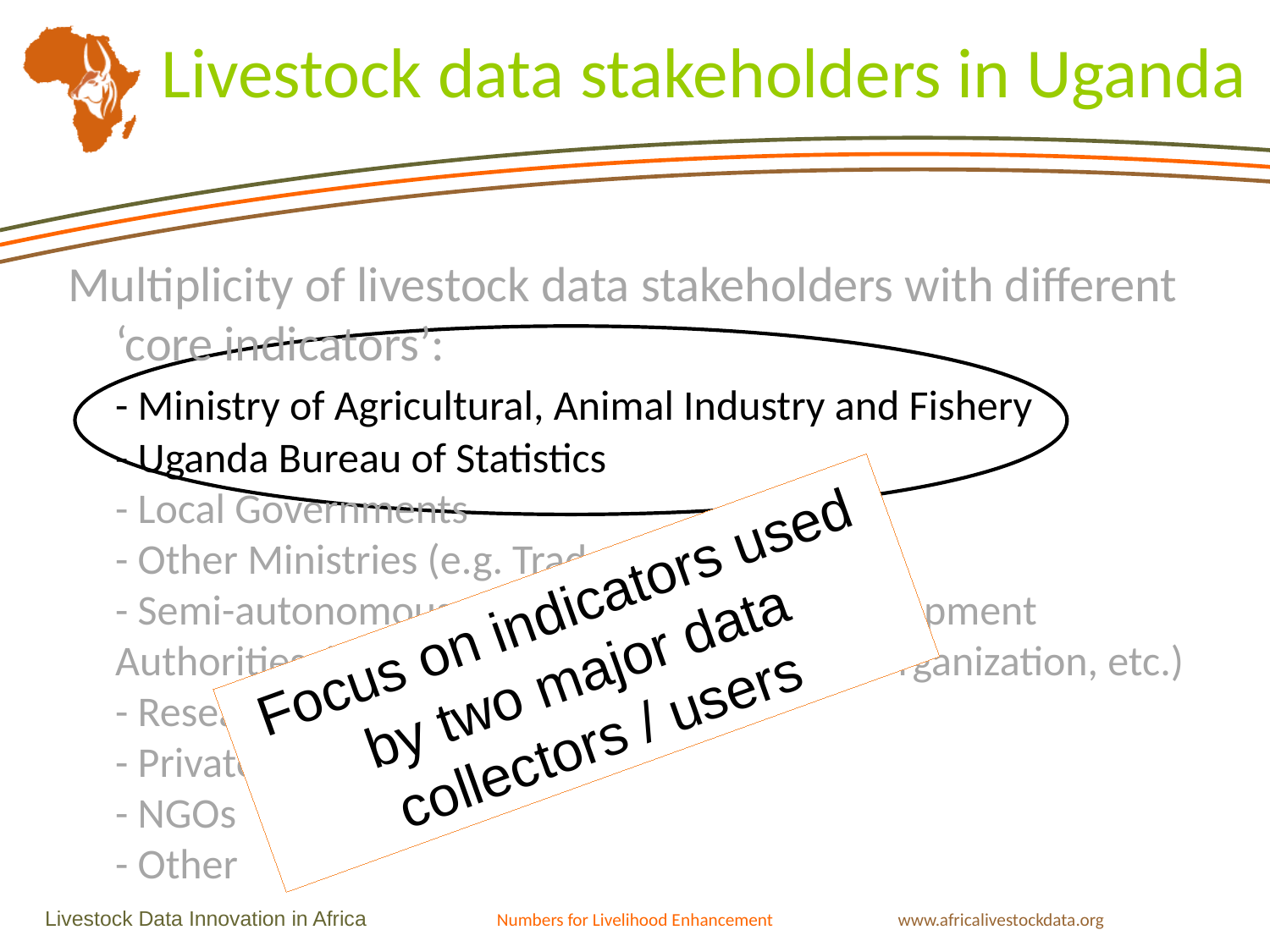

# Livestock data stakeholders in Uganda
Multiplicity of livestock data stakeholders with different ‘core indicators’:
	- Ministry of Agricultural, Animal Industry and Fishery
	- Uganda Bureau of Statistics
	- Local Governments
	- Other Ministries (e.g. Trade and Industry)
	- Semi-autonomous agencies (e.g. Dairy Development Authorities / National Agricultural Research Organization, etc.)
	- Research institutes / universities
	- Private sector
	- NGOs
	- Other

Focus on indicators used by two major data collectors / users